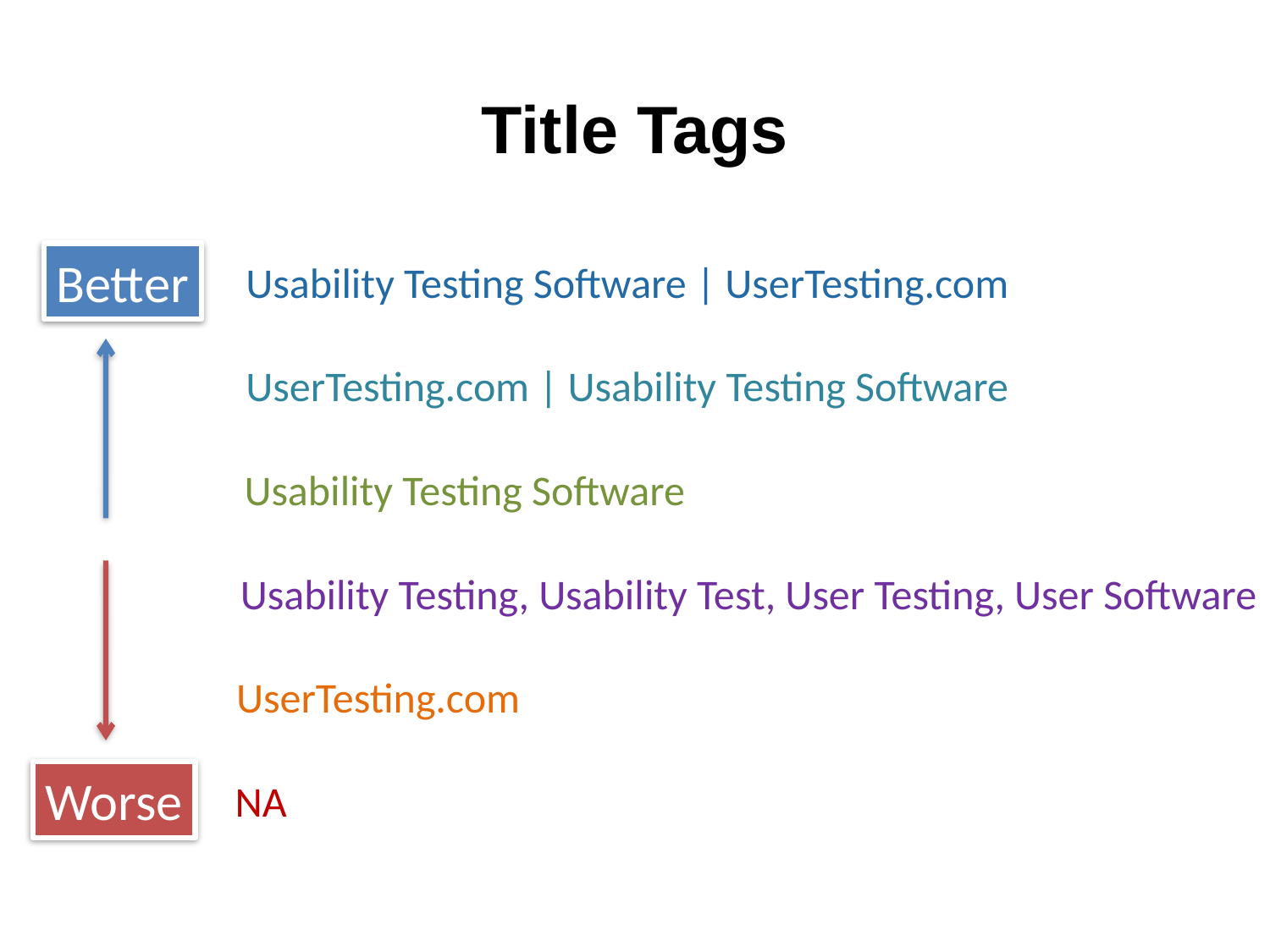

# Title Tags
Better
Usability Testing Software | UserTesting.com
UserTesting.com | Usability Testing Software
Usability Testing Software
Usability Testing, Usability Test, User Testing, User Software
UserTesting.com
Worse
NA
http:/googleblog.blogspot.com/2010/06/our-new-search-index-caffeine.html